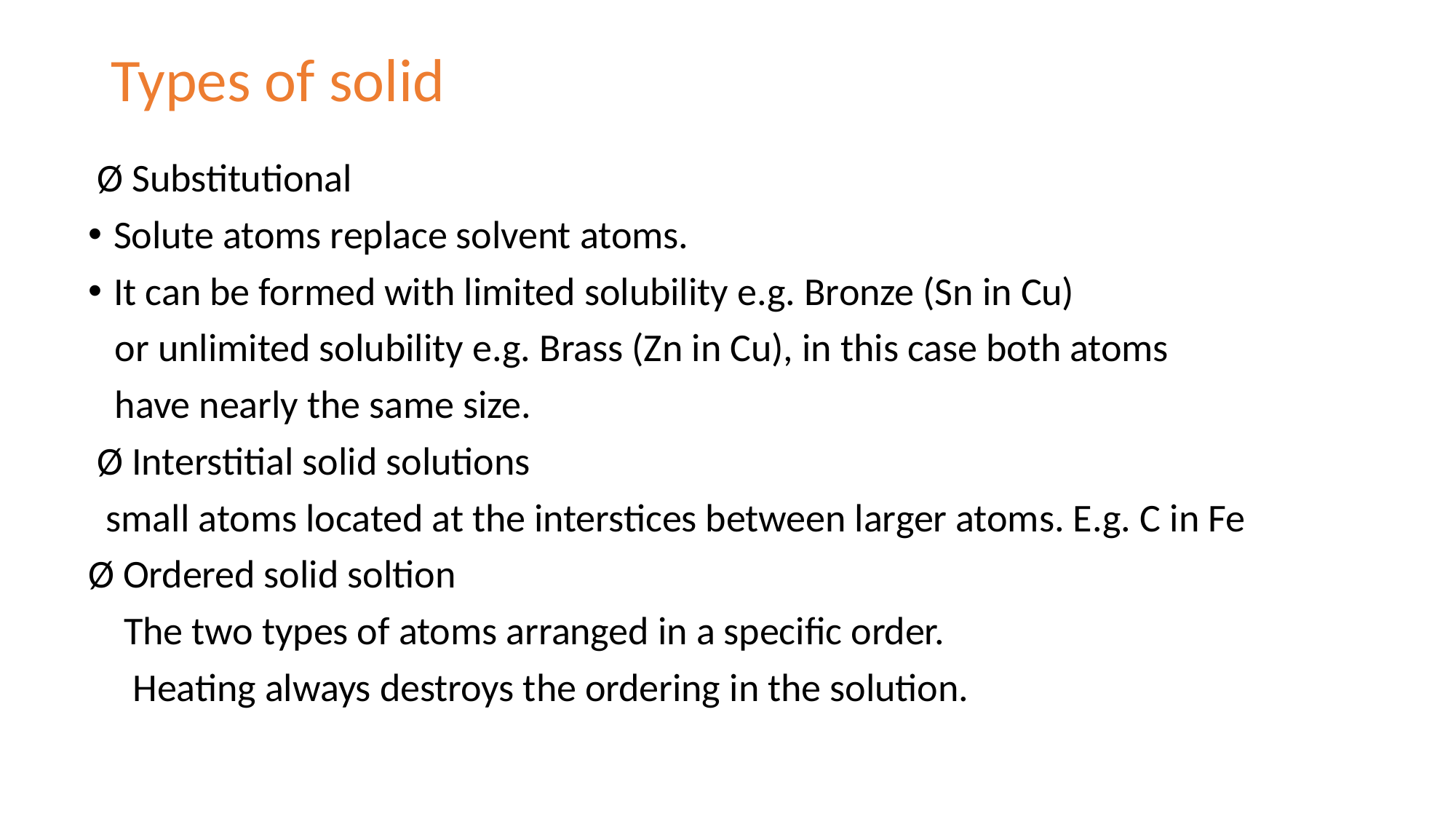

# Types of solid
 Ø Substitutional
Solute atoms replace solvent atoms.
It can be formed with limited solubility e.g. Bronze (Sn in Cu)
   or unlimited solubility e.g. Brass (Zn in Cu), in this case both atoms
   have nearly the same size.
 Ø Interstitial solid solutions
  small atoms located at the interstices between larger atoms. E.g. C in Fe
Ø Ordered solid soltion
    The two types of atoms arranged in a specific order.
     Heating always destroys the ordering in the solution.